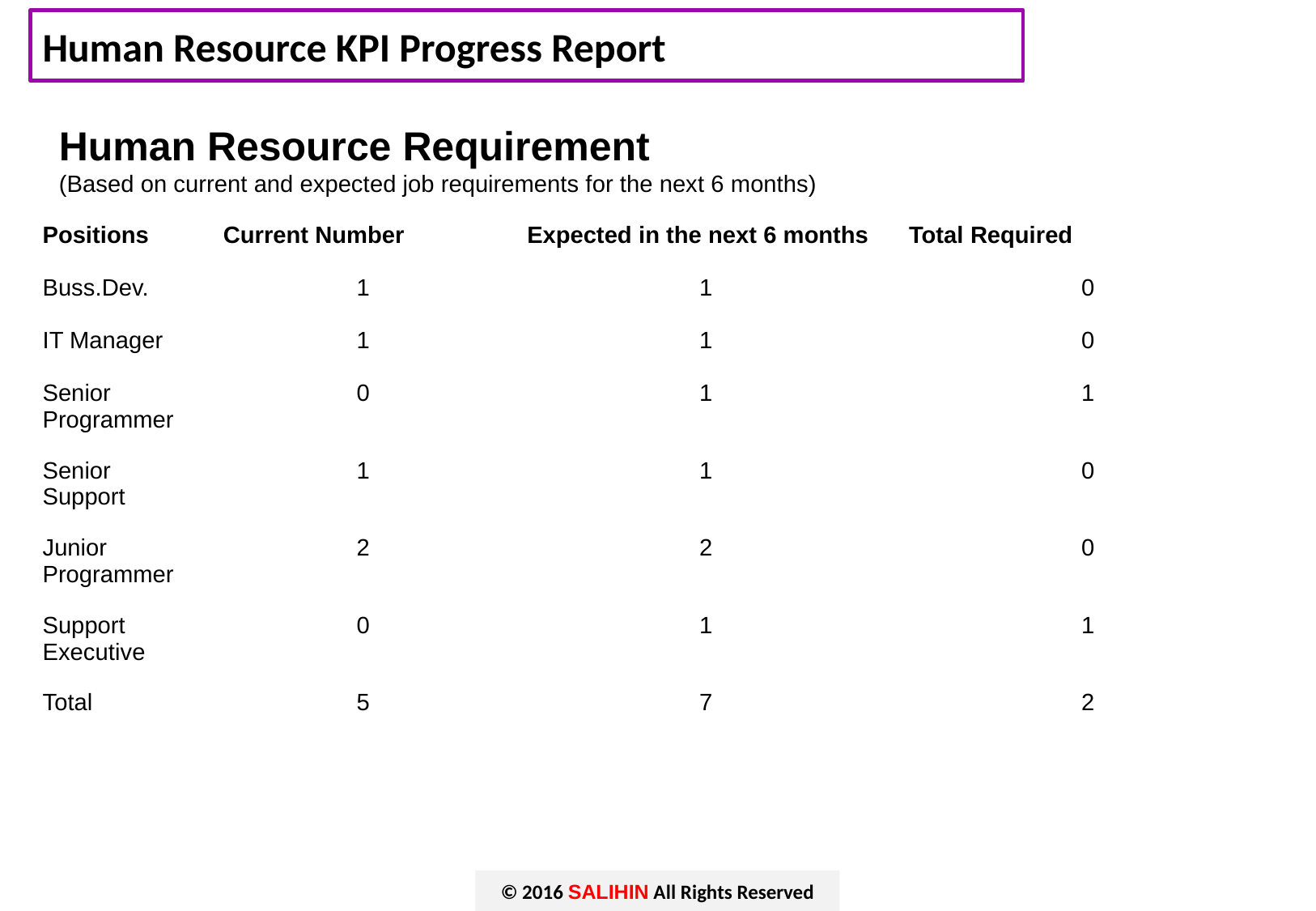

# Human Resource KPI Progress Report
Human Resource Requirement
(Based on current and expected job requirements for the next 6 months)
| Positions | Current Number | Expected in the next 6 months | Total Required |
| --- | --- | --- | --- |
| Buss.Dev. | 1 | 1 | 0 |
| IT Manager | 1 | 1 | 0 |
| Senior Programmer | 0 | 1 | 1 |
| Senior Support | 1 | 1 | 0 |
| Junior Programmer | 2 | 2 | 0 |
| Support Executive | 0 | 1 | 1 |
| Total | 5 | 7 | 2 |